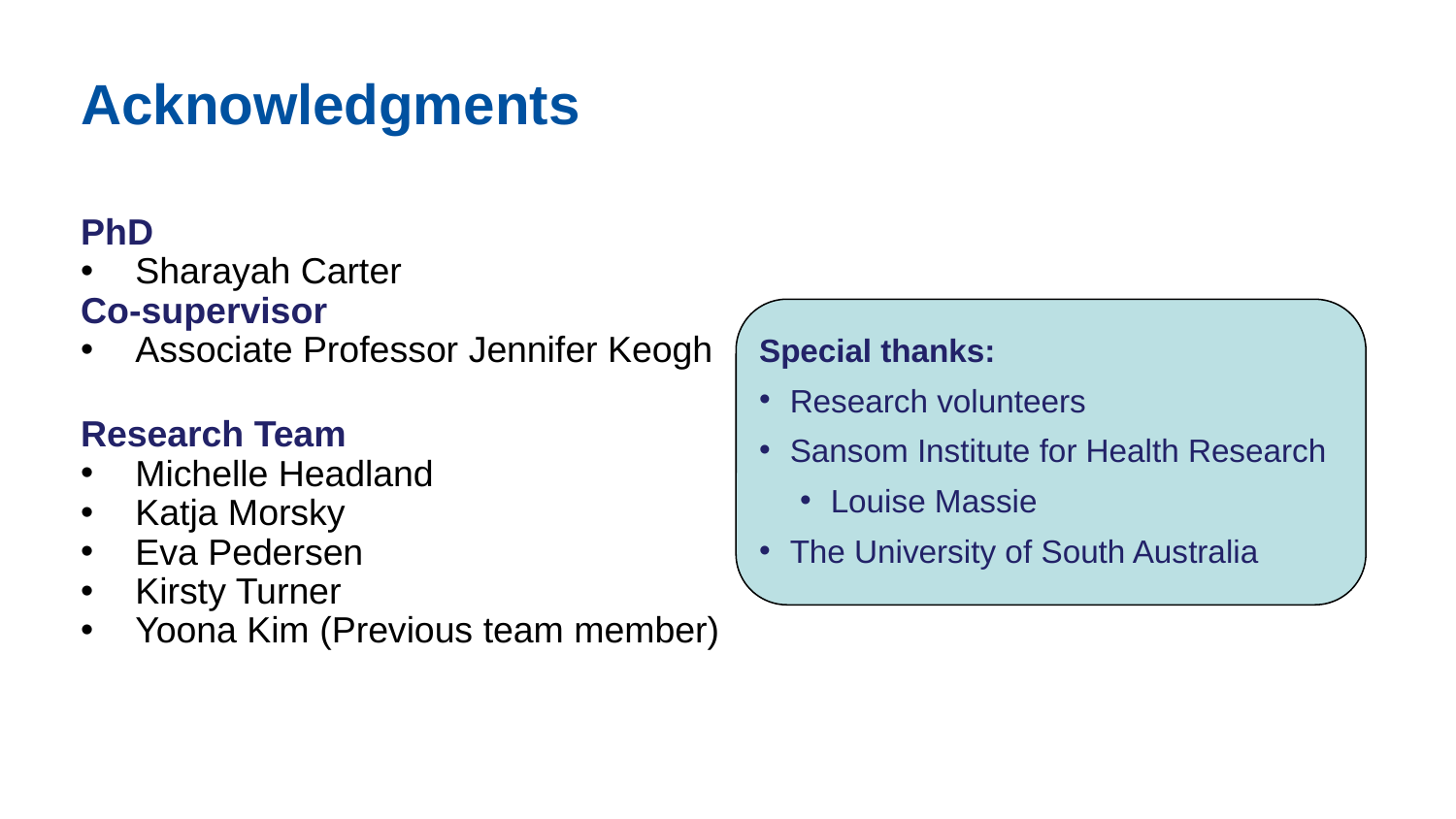

Acknowledgments

PhD
Sharayah Carter
Co-supervisor
Associate Professor Jennifer Keogh

Research Team
Michelle Headland
Katja Morsky
Eva Pedersen
Kirsty Turner
Yoona Kim (Previous team member)
Special thanks:
Research volunteers
Sansom Institute for Health Research
Louise Massie
The University of South Australia